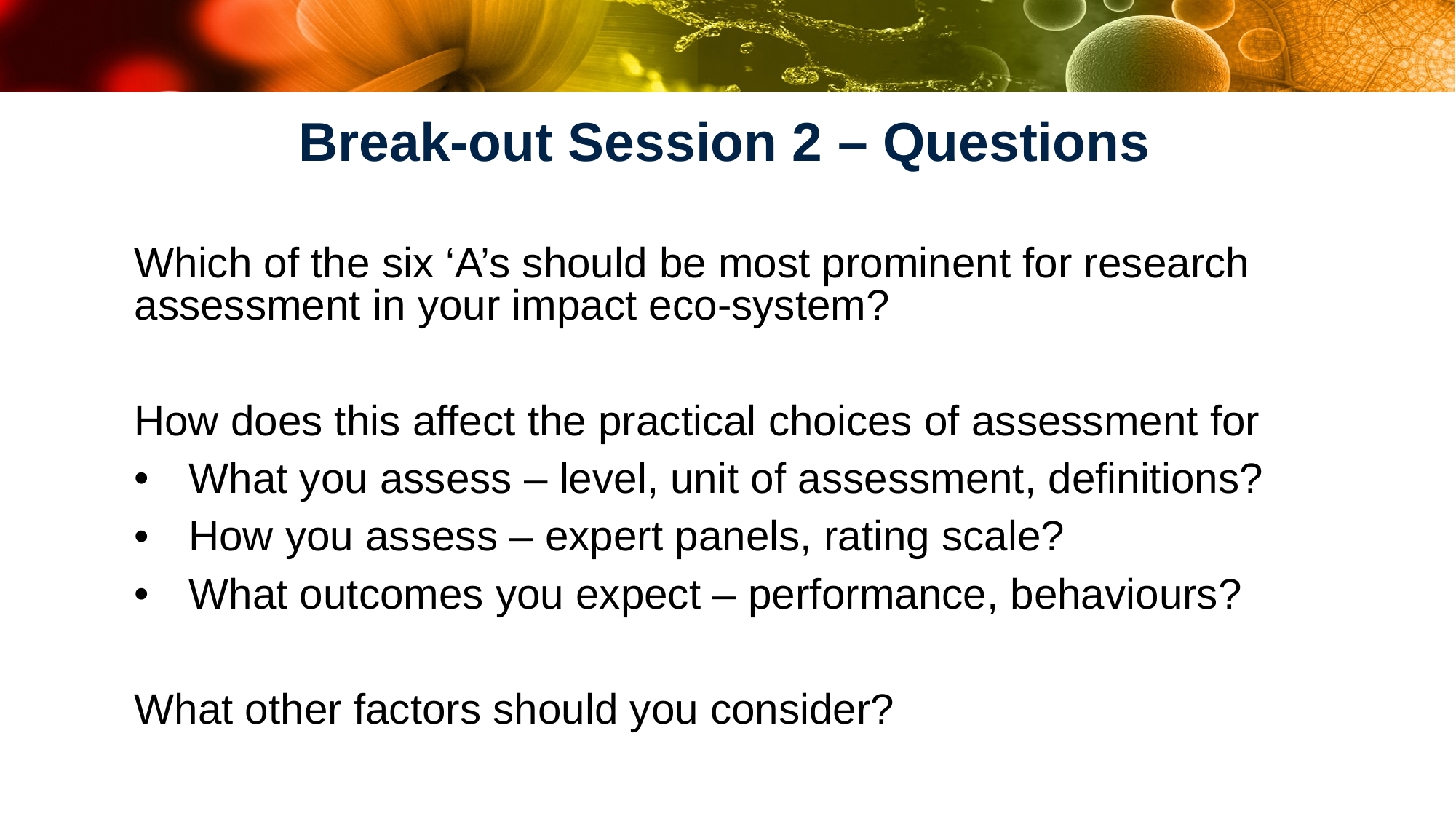

# Break-out Session 2 – Questions
Which of the six ‘A’s should be most prominent for research assessment in your impact eco-system?

How does this affect the practical choices of assessment for
What you assess – level, unit of assessment, definitions?
How you assess – expert panels, rating scale?
What outcomes you expect – performance, behaviours?

What other factors should you consider?